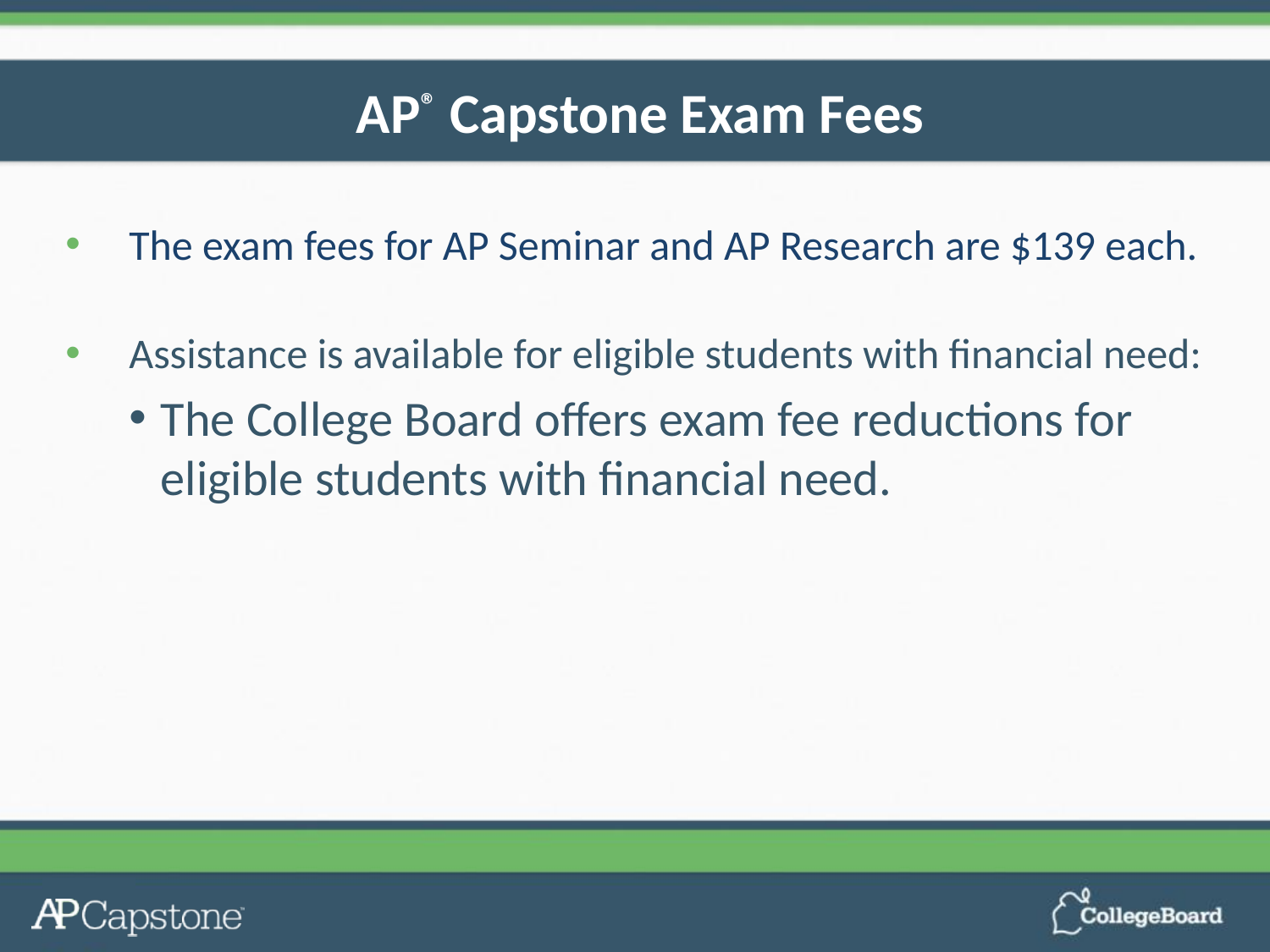

# AP® Capstone Exam Fees

The exam fees for AP Seminar and AP Research are $139 each.

Assistance is available for eligible students with financial need:
The College Board offers exam fee reductions for eligible students with financial need.